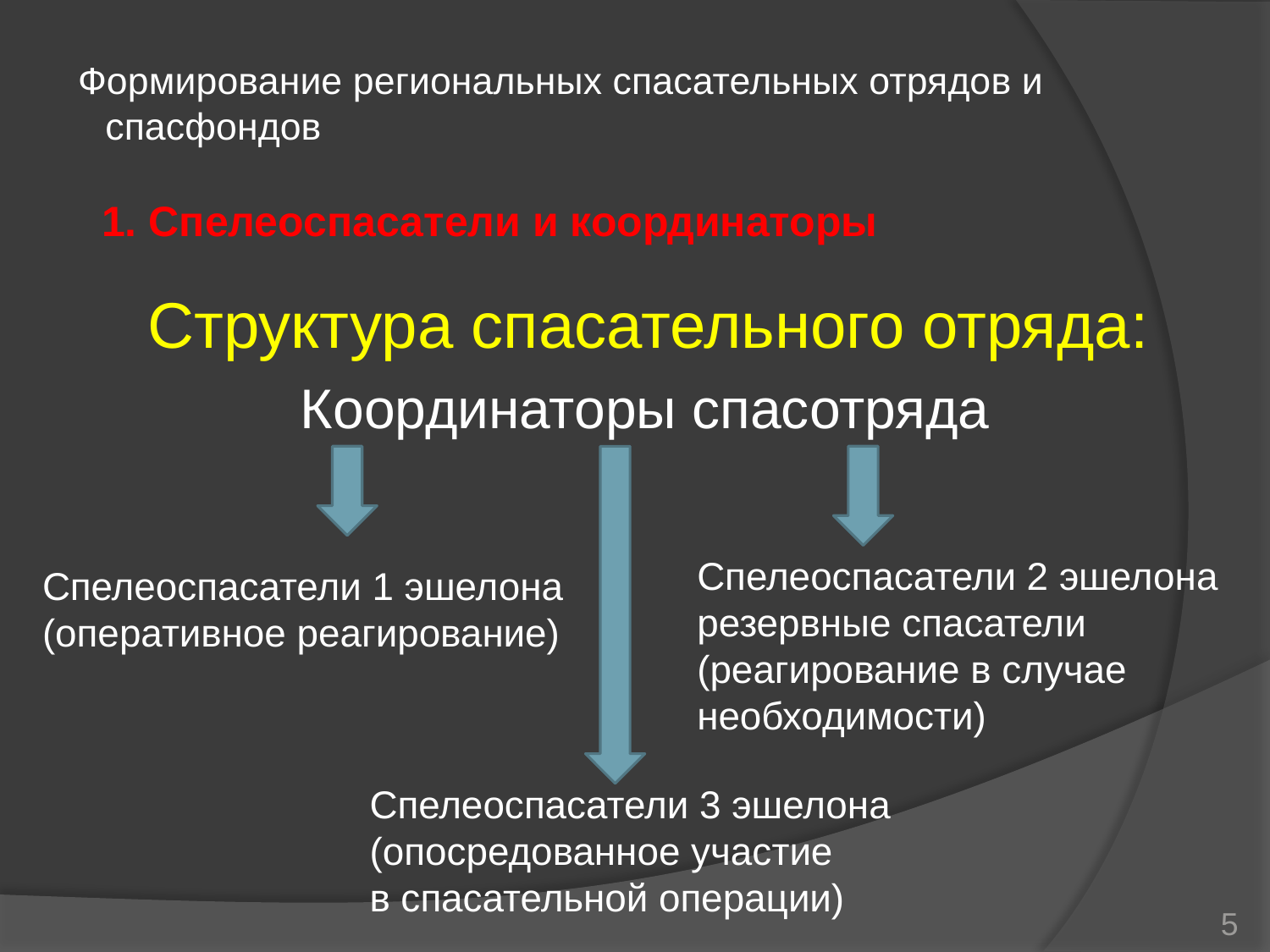

# Формирование региональных спасательных отрядов и спасфондов
1. Спелеоспасатели и координаторы
Структура спасательного отряда:
Координаторы спасотряда

Спелеоспасатели 2 эшелона
резервные спасатели
(реагирование в случае необходимости)
Спелеоспасатели 1 эшелона
(оперативное реагирование)
Спелеоспасатели 3 эшелона
(опосредованное участие
в спасательной операции)
5